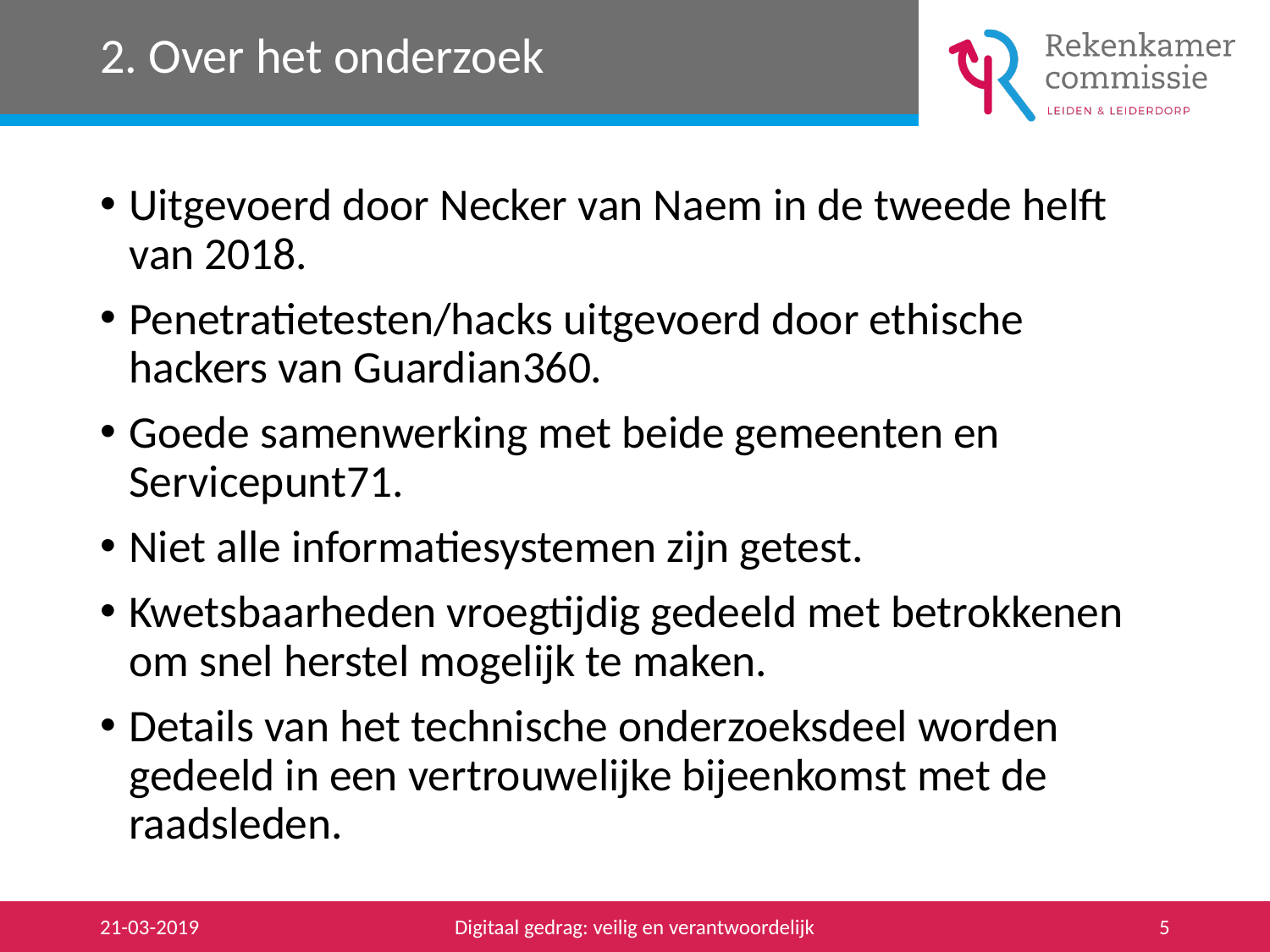

# 2. Over het onderzoek
Uitgevoerd door Necker van Naem in de tweede helft van 2018.
Penetratietesten/hacks uitgevoerd door ethische hackers van Guardian360.
Goede samenwerking met beide gemeenten en Servicepunt71.
Niet alle informatiesystemen zijn getest.
Kwetsbaarheden vroegtijdig gedeeld met betrokkenen om snel herstel mogelijk te maken.
Details van het technische onderzoeksdeel worden gedeeld in een vertrouwelijke bijeenkomst met de raadsleden.
21-03-2019
Digitaal gedrag: veilig en verantwoordelijk
5